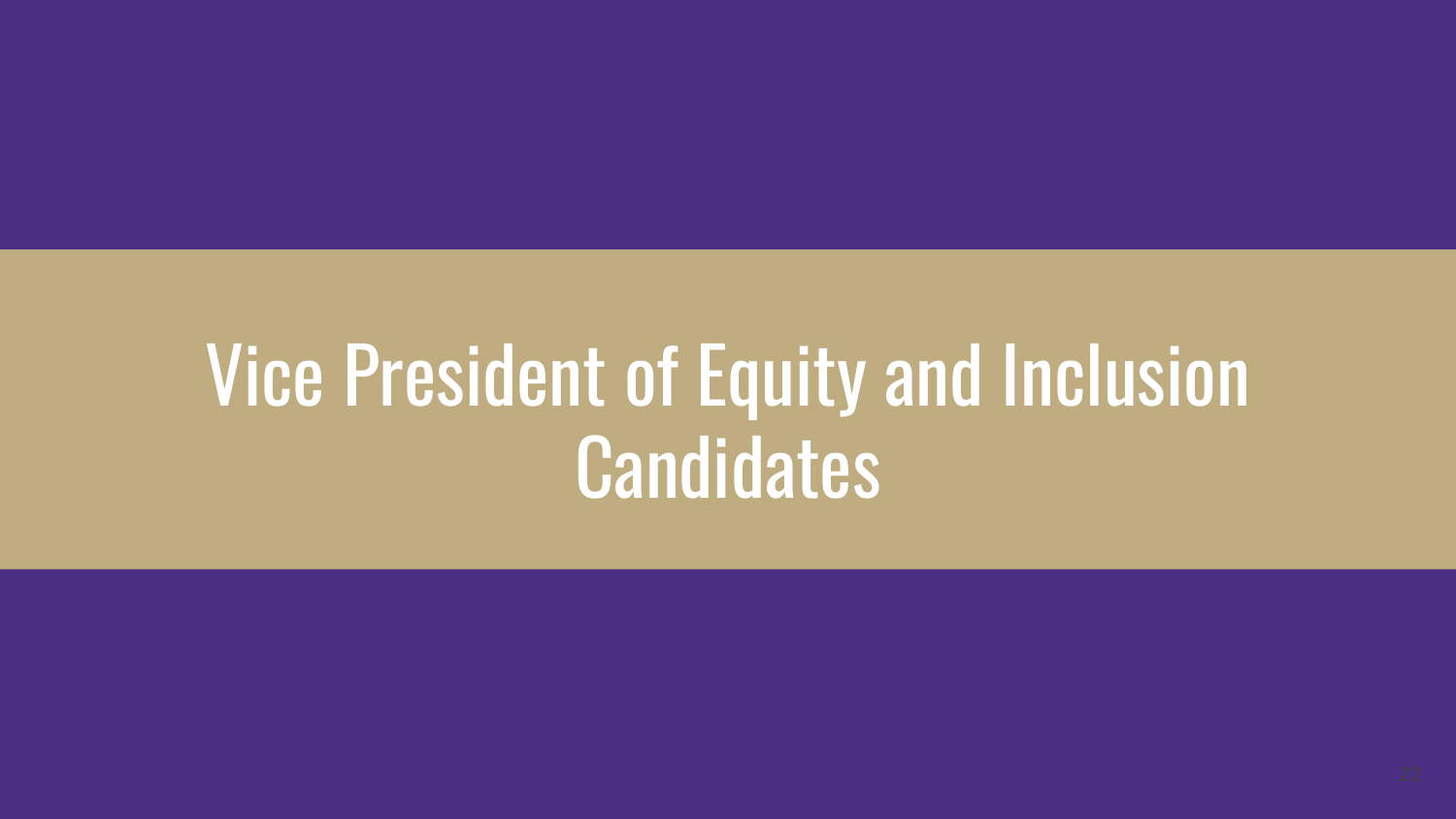

# Vice President of Equity and Inclusion
Candidates
22